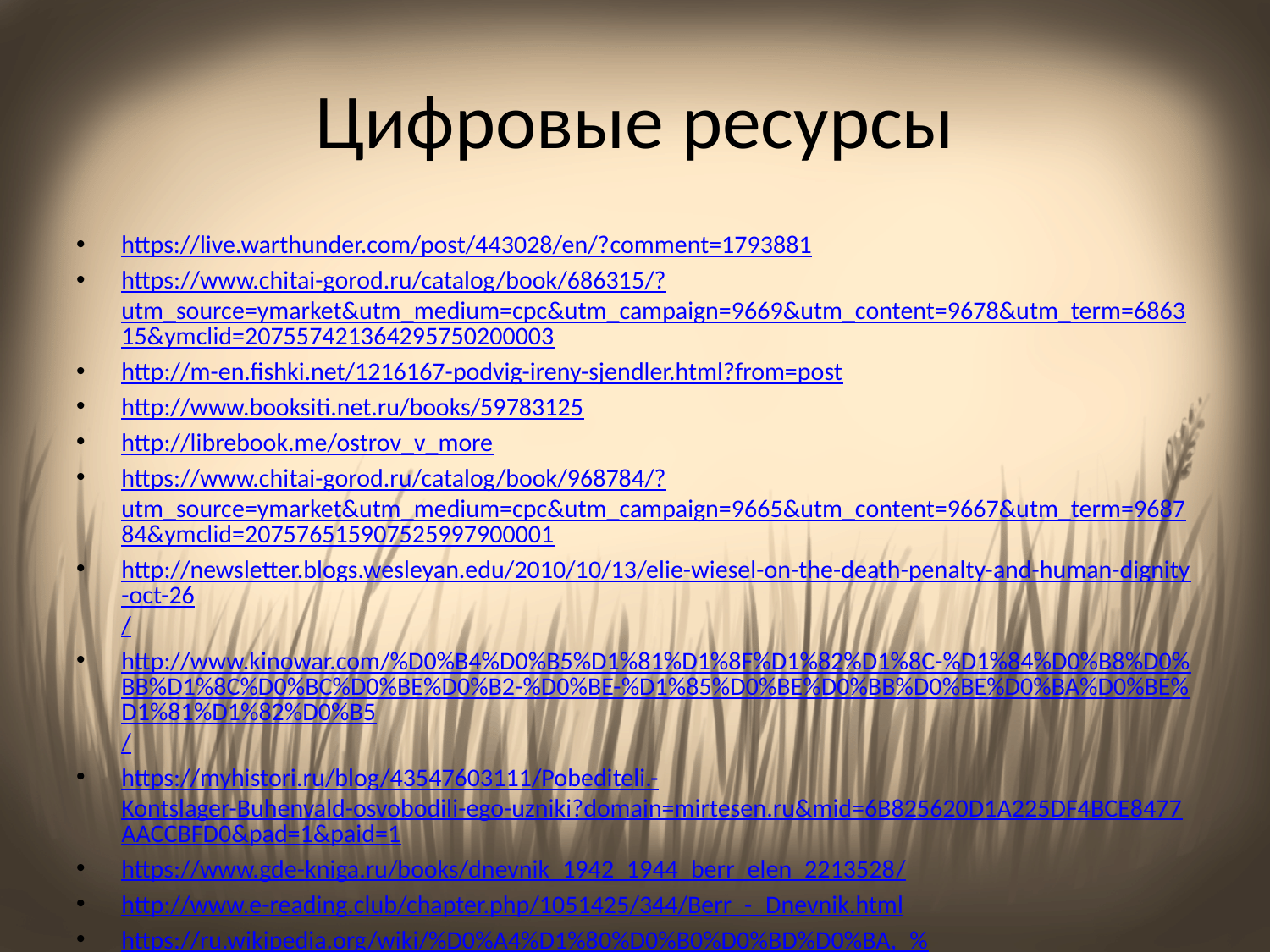

# Цифровые ресурсы
https://live.warthunder.com/post/443028/en/?comment=1793881
https://www.chitai-gorod.ru/catalog/book/686315/?utm_source=ymarket&utm_medium=cpc&utm_campaign=9669&utm_content=9678&utm_term=686315&ymclid=207557421364295750200003
http://m-en.fishki.net/1216167-podvig-ireny-sjendler.html?from=post
http://www.booksiti.net.ru/books/59783125
http://librebook.me/ostrov_v_more
https://www.chitai-gorod.ru/catalog/book/968784/?utm_source=ymarket&utm_medium=cpc&utm_campaign=9665&utm_content=9667&utm_term=968784&ymclid=207576515907525997900001
http://newsletter.blogs.wesleyan.edu/2010/10/13/elie-wiesel-on-the-death-penalty-and-human-dignity-oct-26/
http://www.kinowar.com/%D0%B4%D0%B5%D1%81%D1%8F%D1%82%D1%8C-%D1%84%D0%B8%D0%BB%D1%8C%D0%BC%D0%BE%D0%B2-%D0%BE-%D1%85%D0%BE%D0%BB%D0%BE%D0%BA%D0%BE%D1%81%D1%82%D0%B5/
https://myhistori.ru/blog/43547603111/Pobediteli.-Kontslager-Buhenvald-osvobodili-ego-uzniki?domain=mirtesen.ru&mid=6B825620D1A225DF4BCE8477AACCBFD0&pad=1&paid=1
https://www.gde-kniga.ru/books/dnevnik_1942_1944_berr_elen_2213528/
http://www.e-reading.club/chapter.php/1051425/344/Berr_-_Dnevnik.html
https://ru.wikipedia.org/wiki/%D0%A4%D1%80%D0%B0%D0%BD%D0%BA,_%D0%90%D0%BD%D0%BD%D0%B0